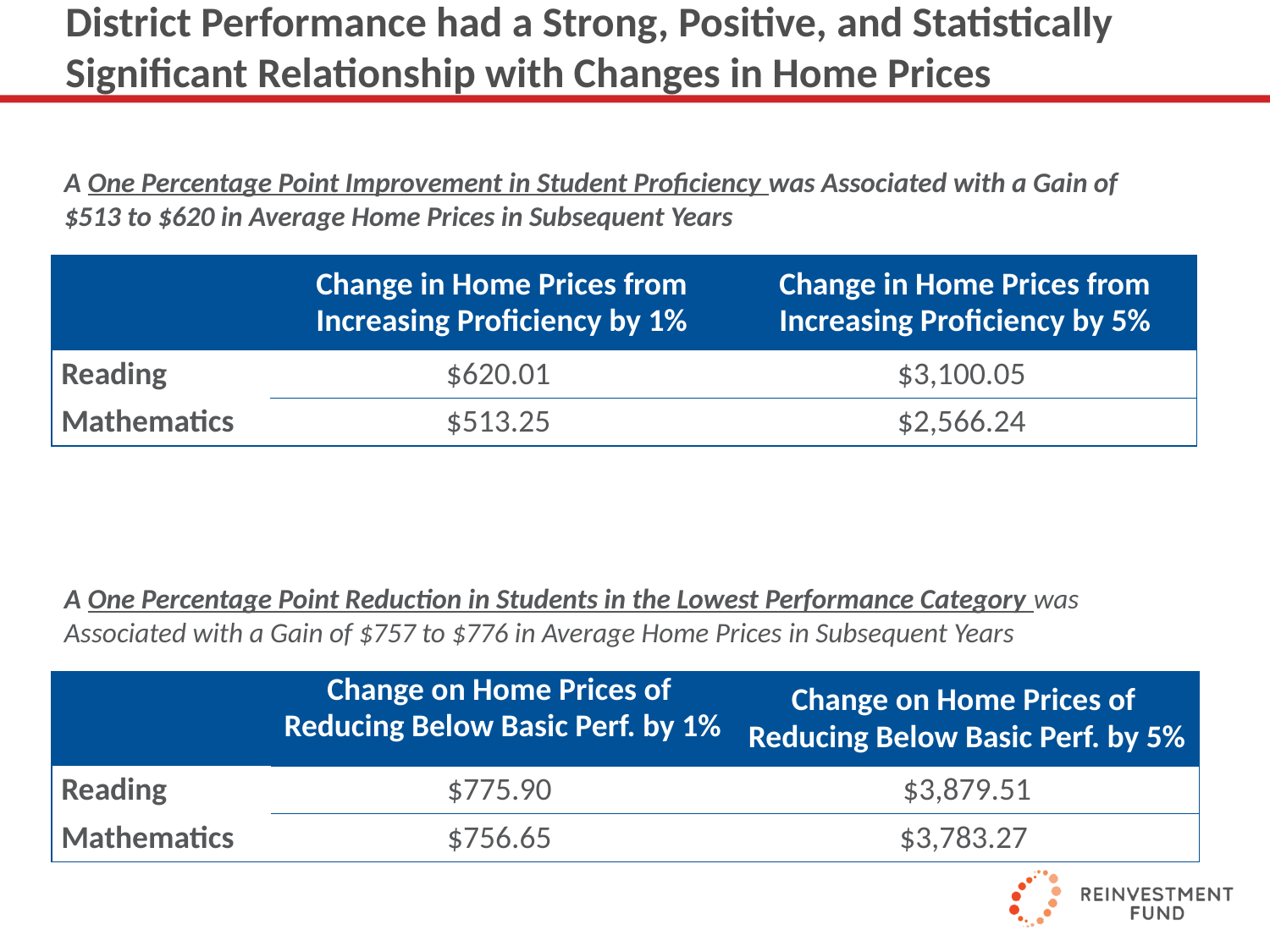

# District Performance had a Strong, Positive, and Statistically Significant Relationship with Changes in Home Prices
A One Percentage Point Improvement in Student Proficiency was Associated with a Gain of $513 to $620 in Average Home Prices in Subsequent Years
|  | Change in Home Prices from Increasing Proficiency by 1% | Change in Home Prices from Increasing Proficiency by 5% |
| --- | --- | --- |
| Reading | $620.01 | $3,100.05 |
| Mathematics | $513.25 | $2,566.24 |
A One Percentage Point Reduction in Students in the Lowest Performance Category was Associated with a Gain of $757 to $776 in Average Home Prices in Subsequent Years
|  | Change on Home Prices of Reducing Below Basic Perf. by 1% | Change on Home Prices of Reducing Below Basic Perf. by 5% |
| --- | --- | --- |
| Reading | $775.90 | $3,879.51 |
| Mathematics | $756.65 | $3,783.27 |